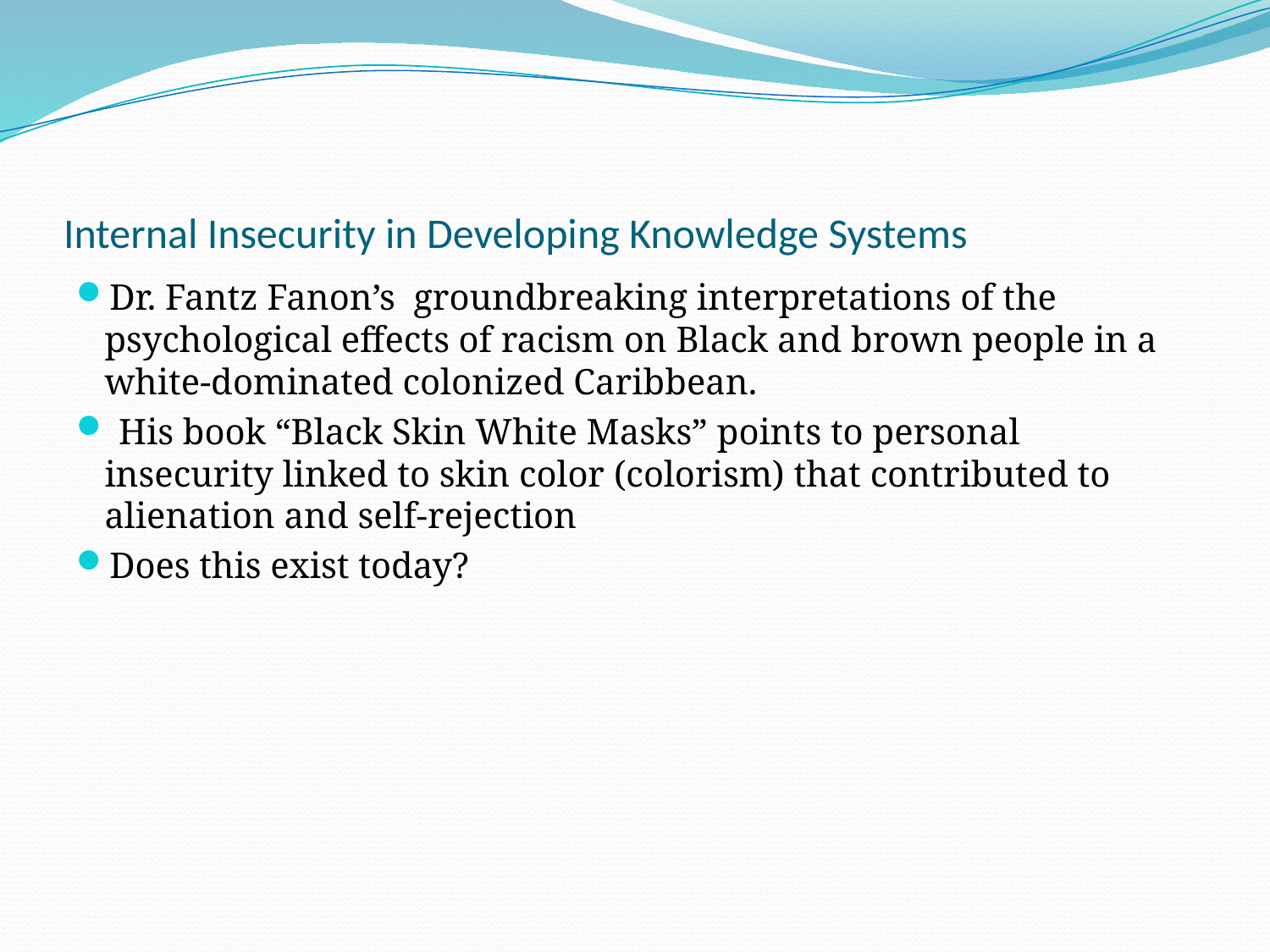

# Internal Insecurity in Developing Knowledge Systems
Dr. Fantz Fanon’s  groundbreaking interpretations of the psychological effects of racism on Black and brown people in a white-dominated colonized Caribbean.
 His book “Black Skin White Masks” points to personal insecurity linked to skin color (colorism) that contributed to alienation and self-rejection
Does this exist today?